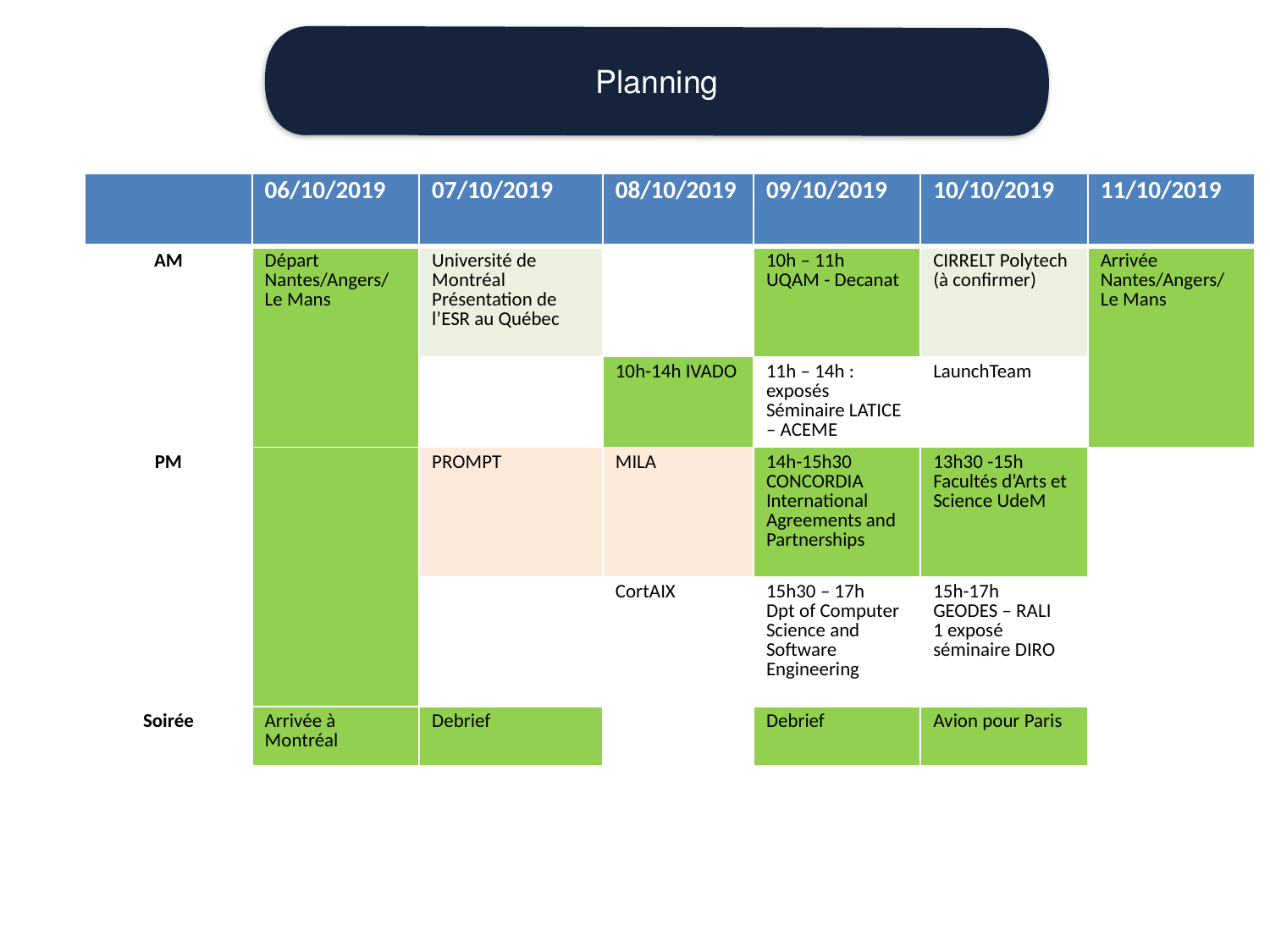

Planning
|  | 06/10/2019 | 07/10/2019 | 08/10/2019 | 09/10/2019 | 10/10/2019 | 11/10/2019 |
| --- | --- | --- | --- | --- | --- | --- |
| AM | Départ Nantes/Angers/ Le Mans | Université de Montréal Présentation de l’ESR au Québec |  | 10h – 11h UQAM - Decanat | CIRRELT Polytech (à confirmer) | Arrivée Nantes/Angers/ Le Mans |
|  |  |  | 10h-14h IVADO | 11h – 14h : exposés Séminaire LATICE – ACEME | LaunchTeam |  |
| PM |  | PROMPT | MILA | 14h-15h30 CONCORDIA International Agreements and Partnerships | 13h30 -15h Facultés d’Arts et Science UdeM |  |
|  |  |  | CortAIX | 15h30 – 17h Dpt of Computer Science and Software Engineering | 15h-17h GEODES – RALI 1 exposé séminaire DIRO |  |
| Soirée | Arrivée à Montréal | Debrief |  | Debrief | Avion pour Paris |  |